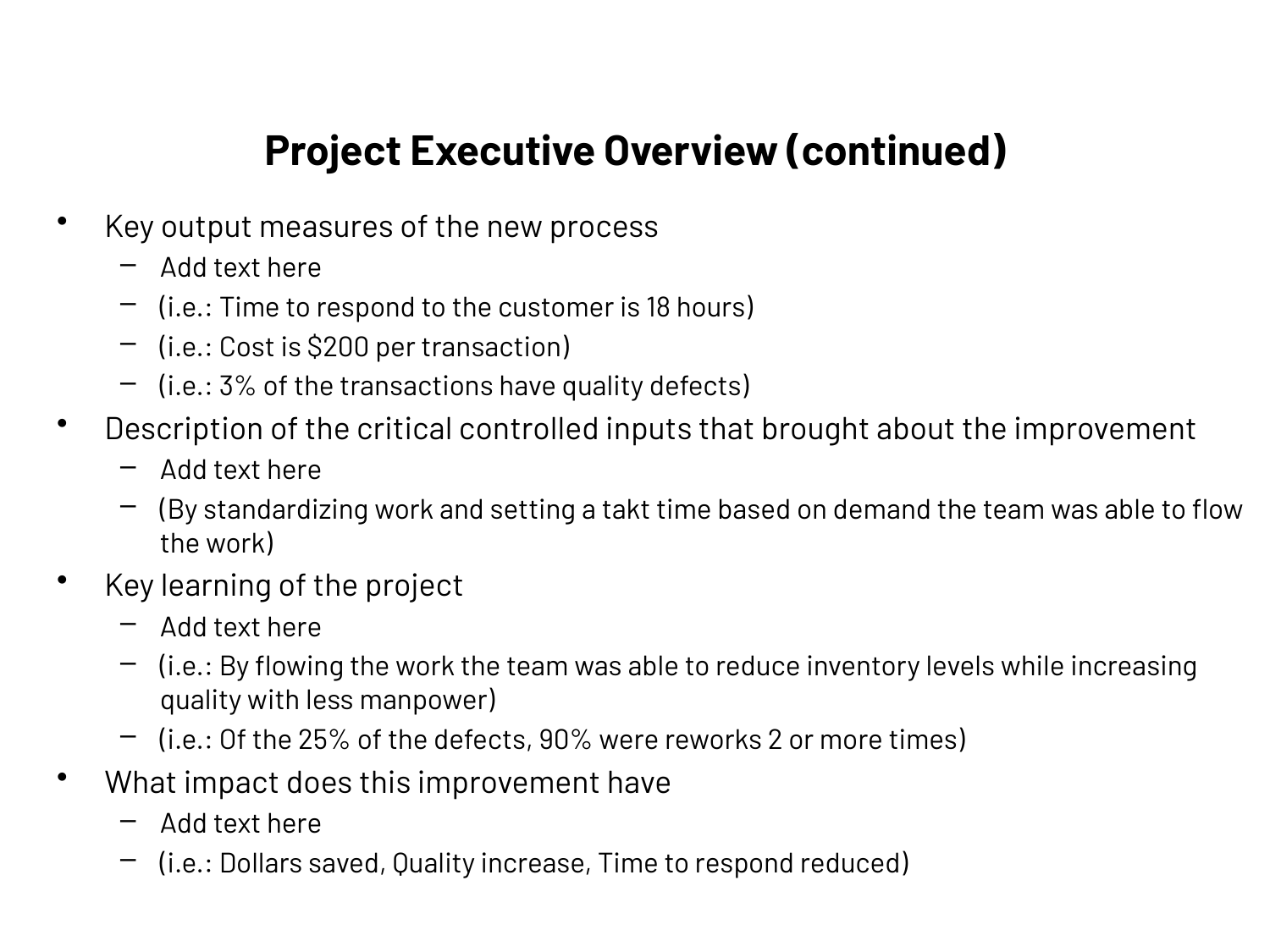

# Project Executive Overview (continued)
Key output measures of the new process
Add text here
(i.e.: Time to respond to the customer is 18 hours)
(i.e.: Cost is $200 per transaction)
(i.e.: 3% of the transactions have quality defects)
Description of the critical controlled inputs that brought about the improvement
Add text here
(By standardizing work and setting a takt time based on demand the team was able to flow the work)
Key learning of the project
Add text here
(i.e.: By flowing the work the team was able to reduce inventory levels while increasing quality with less manpower)
(i.e.: Of the 25% of the defects, 90% were reworks 2 or more times)
What impact does this improvement have
Add text here
(i.e.: Dollars saved, Quality increase, Time to respond reduced)